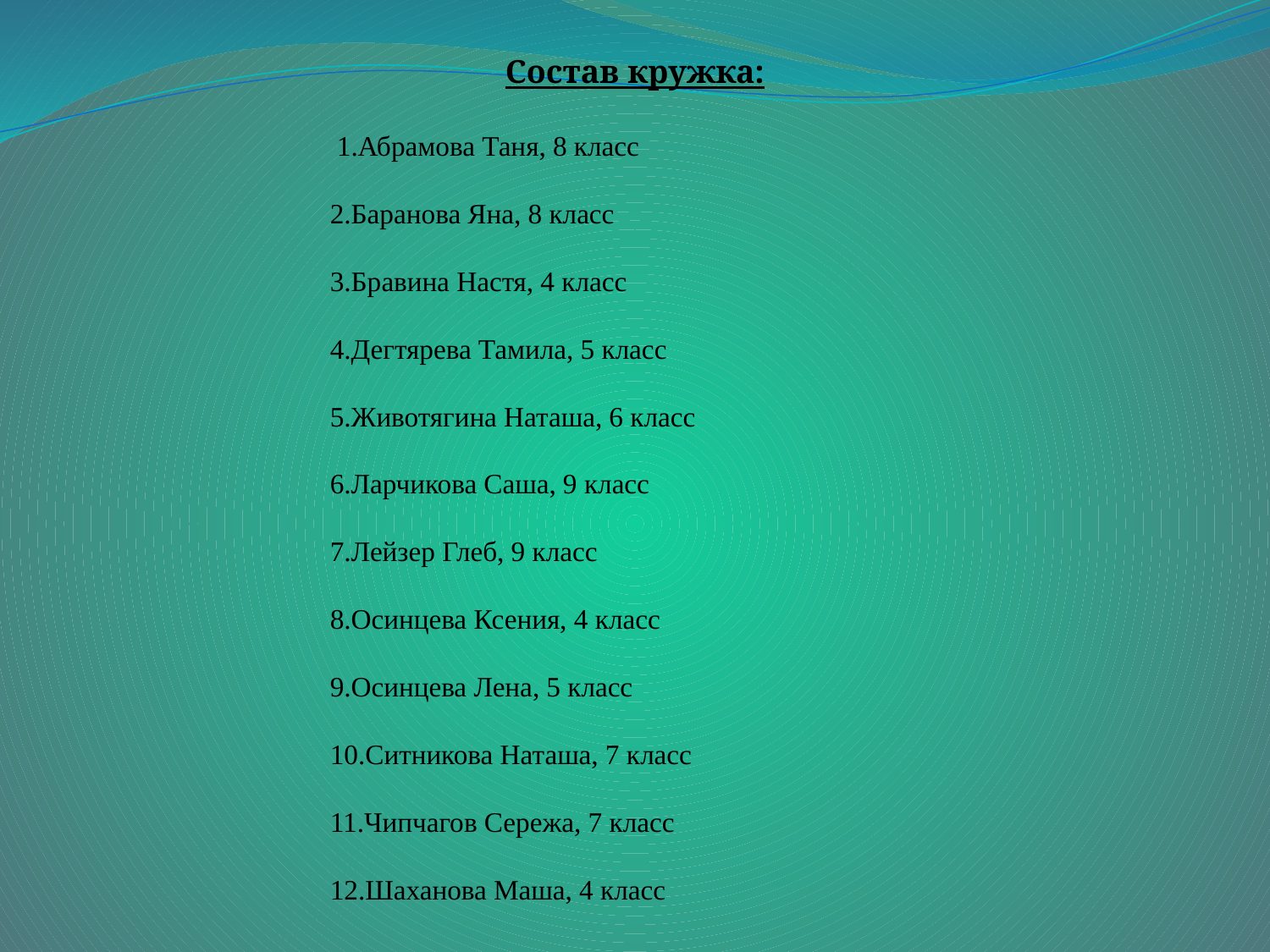

Состав кружка:

 1.Абрамова Таня, 8 класс

2.Баранова Яна, 8 класс

3.Бравина Настя, 4 класс

4.Дегтярева Тамила, 5 класс

5.Животягина Наташа, 6 класс

6.Ларчикова Саша, 9 класс

7.Лейзер Глеб, 9 класс

8.Осинцева Ксения, 4 класс

9.Осинцева Лена, 5 класс

10.Ситникова Наташа, 7 класс

11.Чипчагов Сережа, 7 класс

12.Шаханова Маша, 4 класс